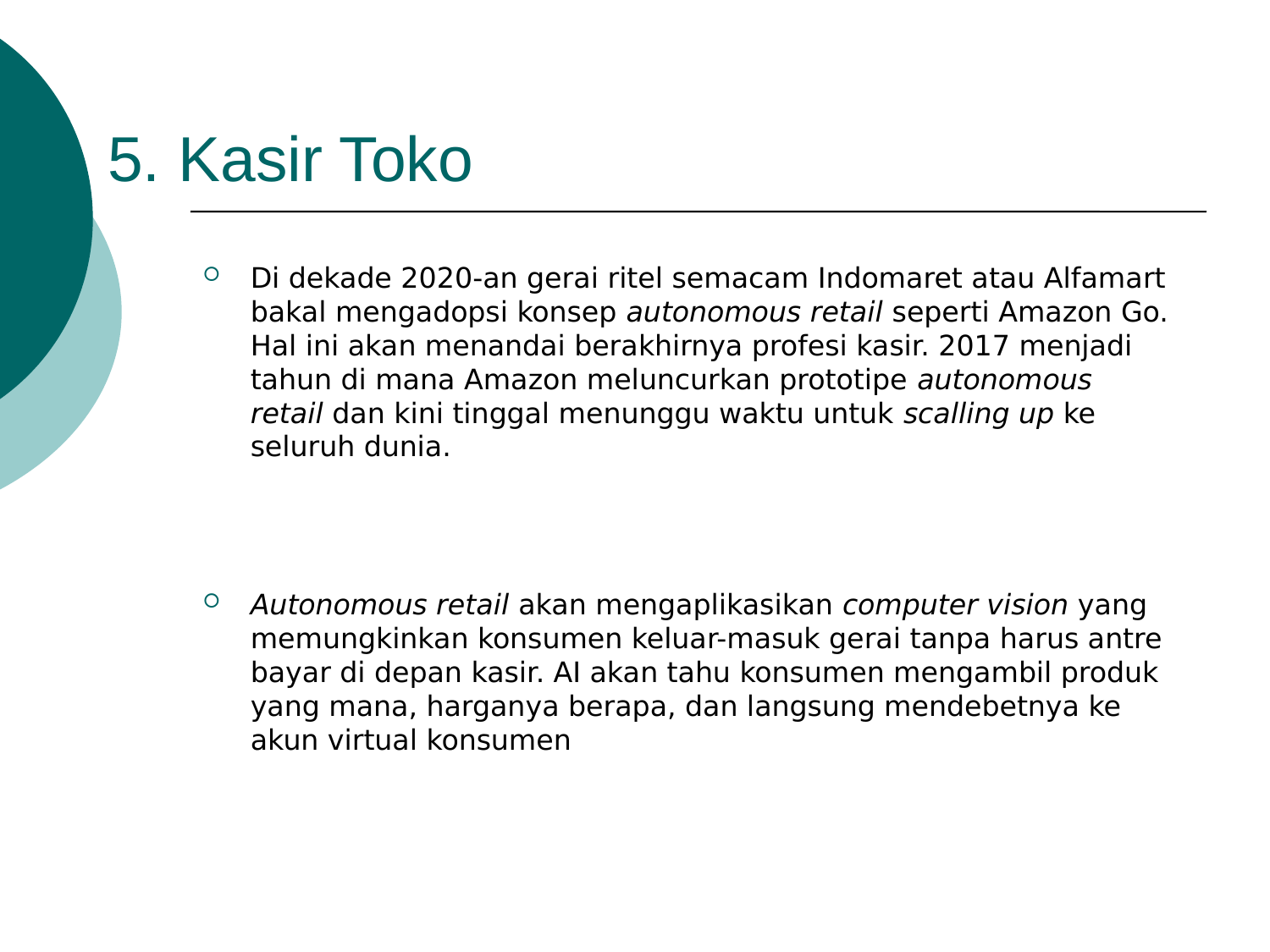

# 5. Kasir Toko
Di dekade 2020-an gerai ritel semacam Indomaret atau Alfamart bakal mengadopsi konsep autonomous retail seperti Amazon Go. Hal ini akan menandai berakhirnya profesi kasir. 2017 menjadi tahun di mana Amazon meluncurkan prototipe autonomous retail dan kini tinggal menunggu waktu untuk scalling up ke seluruh dunia.

Autonomous retail akan mengaplikasikan computer vision yang memungkinkan konsumen keluar-masuk gerai tanpa harus antre bayar di depan kasir. AI akan tahu konsumen mengambil produk yang mana, harganya berapa, dan langsung mendebetnya ke akun virtual konsumen